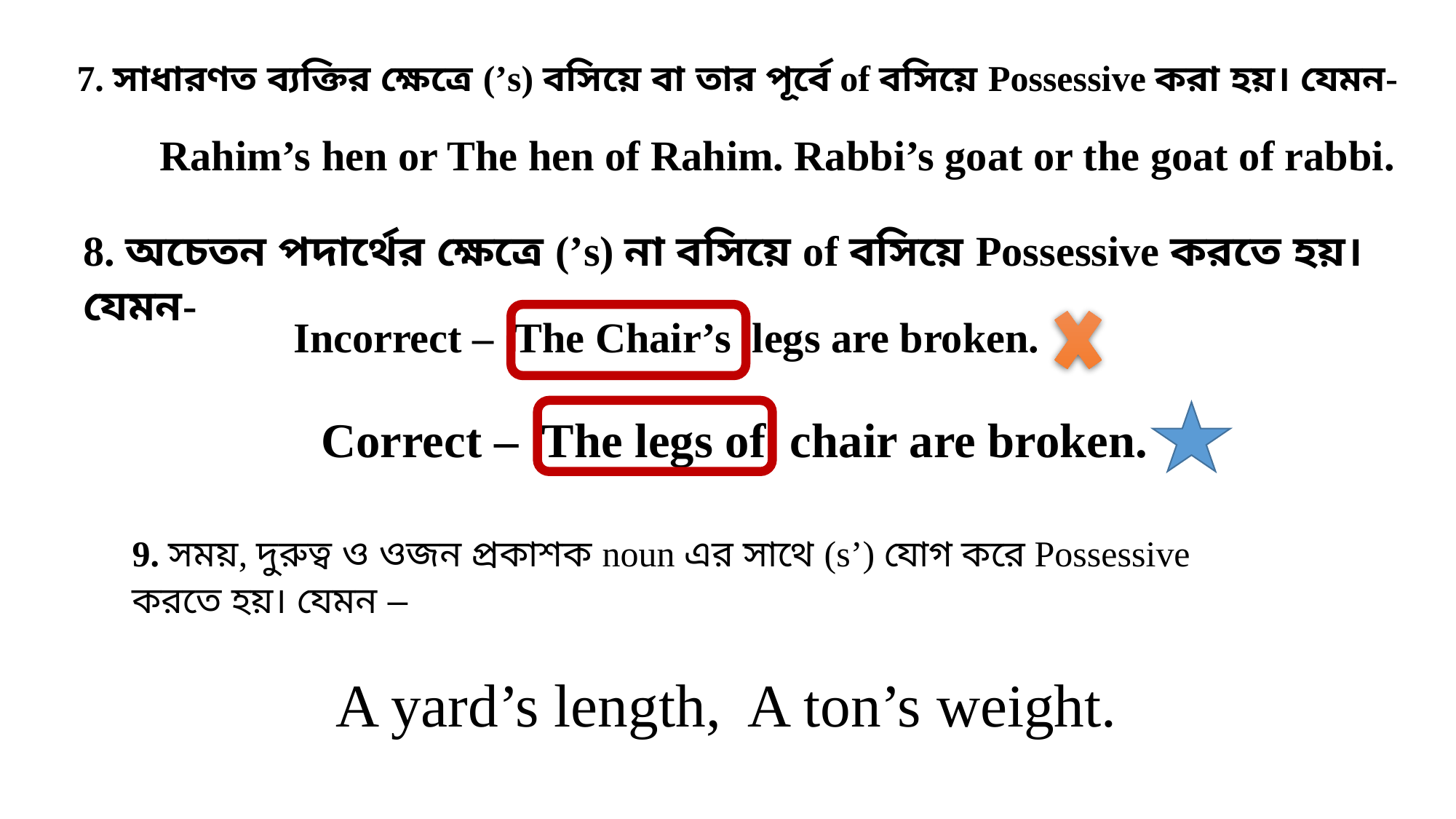

7. সাধারণত ব্যক্তির ক্ষেত্রে (’s) বসিয়ে বা তার পূর্বে of বসিয়ে Possessive করা হয়। যেমন-
Rahim’s hen or The hen of Rahim. Rabbi’s goat or the goat of rabbi.
8. অচেতন পদার্থের ক্ষেত্রে (’s) না বসিয়ে of বসিয়ে Possessive করতে হয়। যেমন-

Incorrect –  The Chair’s  legs are broken.
Correct –  The legs of  chair are broken.

9. সময়, দুরুত্ব ও ওজন প্রকাশক noun এর সাথে (s’) যোগ করে Possessive করতে হয়। যেমন –
A yard’s length,  A ton’s weight.